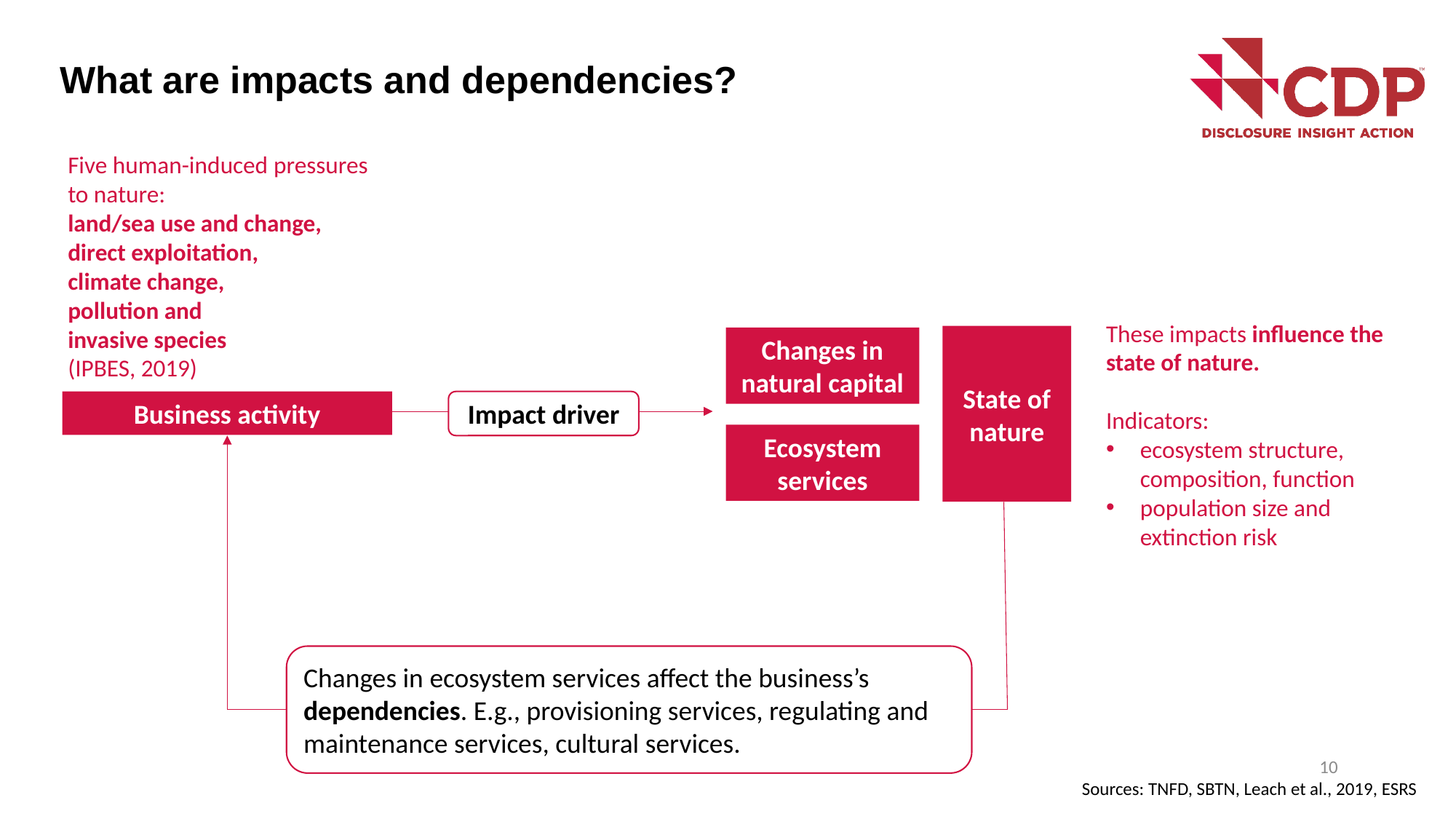

What are impacts and dependencies?
Five human-induced pressures to nature: 
land/sea use and change,
direct exploitation,
climate change,
pollution and
invasive species
(IPBES, 2019)
These impacts influence the state of nature.

Indicators:
ecosystem structure, composition, function
population size and extinction risk
State of nature
Changes in natural capital
Business activity
Impact driver
Ecosystem services
Changes in ecosystem services affect the business’s dependencies. E.g., provisioning services, regulating and maintenance services, cultural services.
10
Sources: TNFD, SBTN, Leach et al., 2019, ESRS